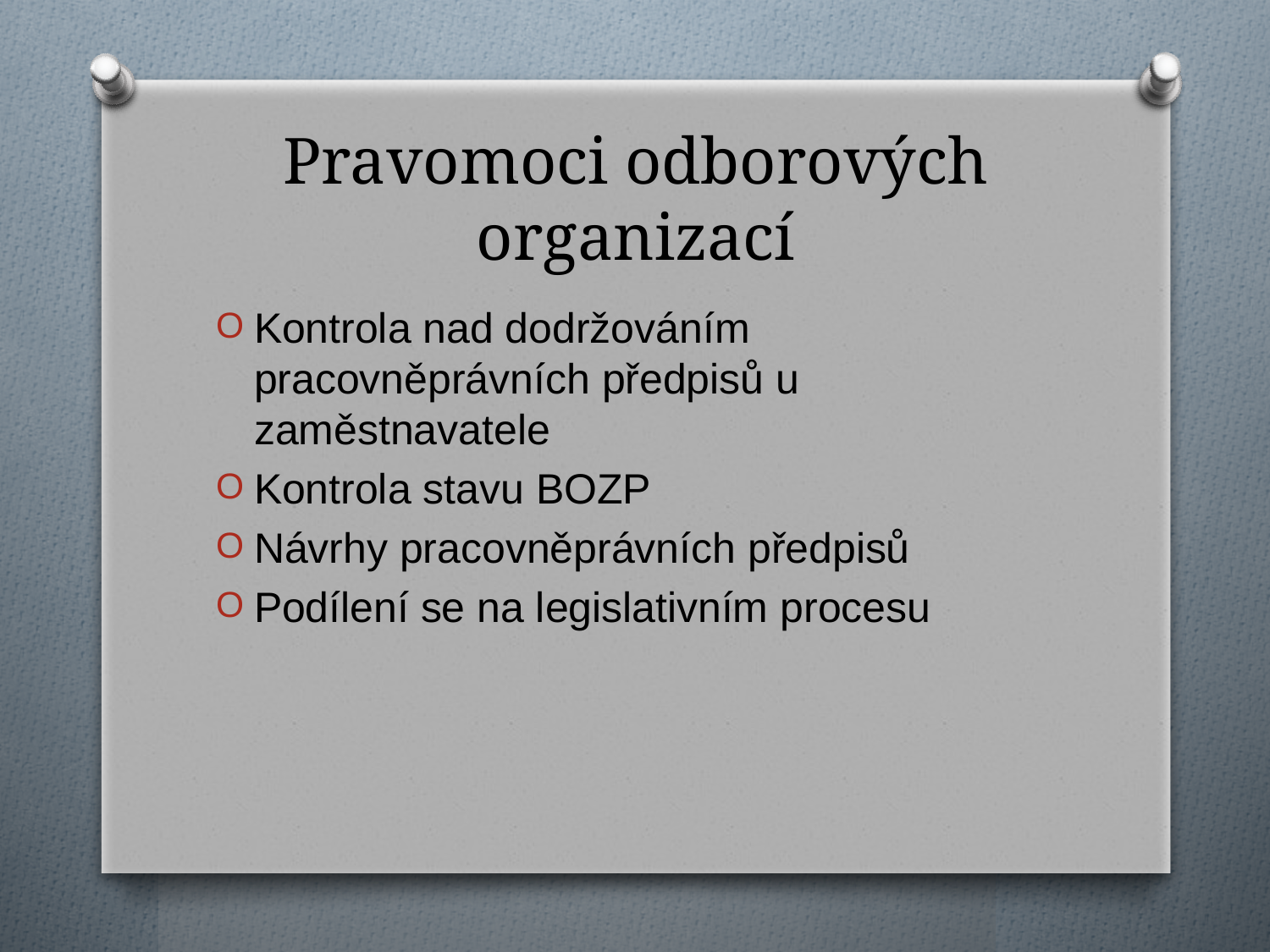

# Pravomoci odborových organizací
Kontrola nad dodržováním pracovněprávních předpisů u zaměstnavatele
Kontrola stavu BOZP
Návrhy pracovněprávních předpisů
Podílení se na legislativním procesu